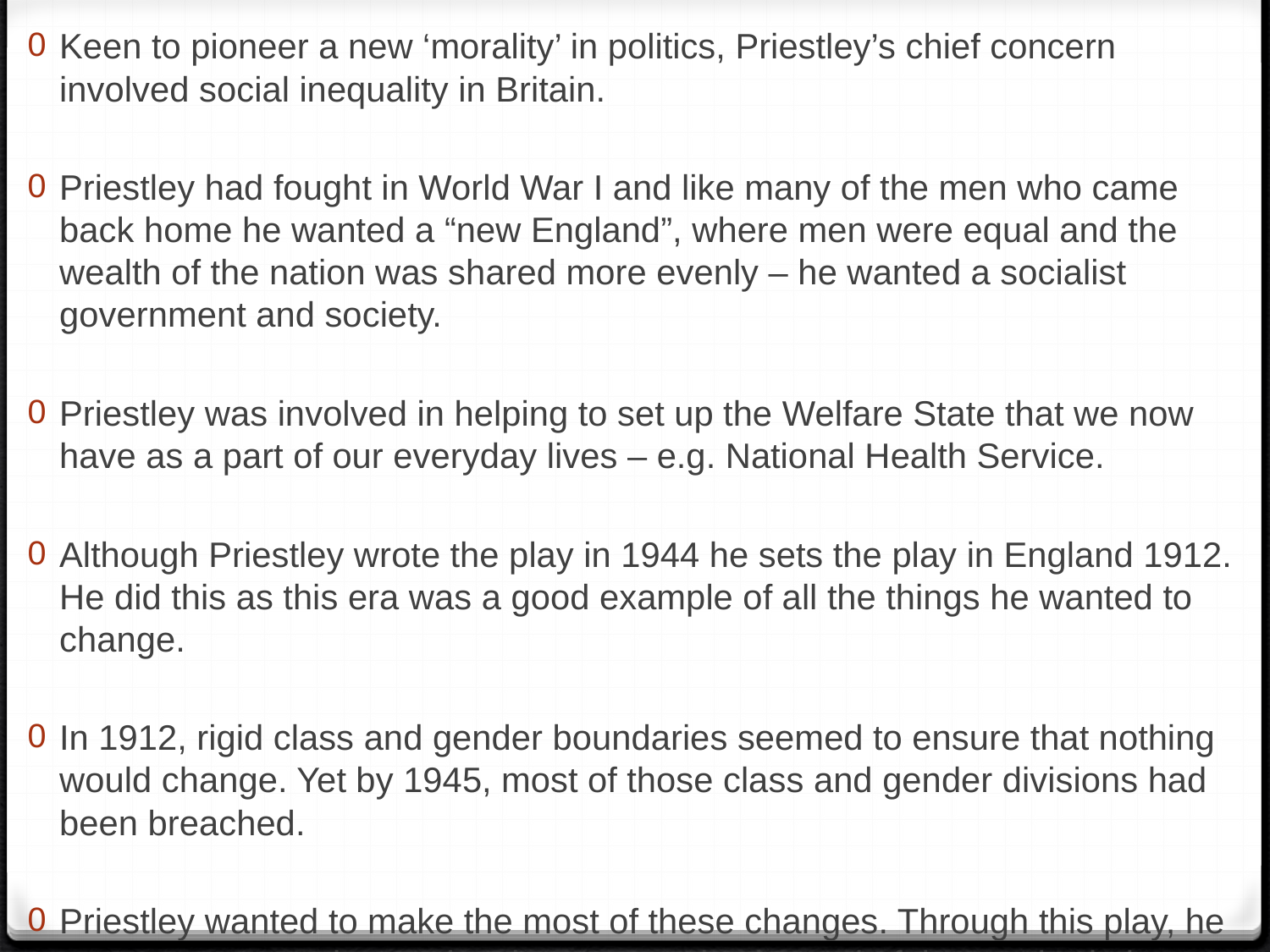

Keen to pioneer a new ‘morality’ in politics, Priestley’s chief concern involved social inequality in Britain.

Priestley had fought in World War I and like many of the men who came back home he wanted a “new England”, where men were equal and the wealth of the nation was shared more evenly – he wanted a socialist government and society.

Priestley was involved in helping to set up the Welfare State that we now have as a part of our everyday lives – e.g. National Health Service.

Although Priestley wrote the play in 1944 he sets the play in England 1912. He did this as this era was a good example of all the things he wanted to change.

In 1912, rigid class and gender boundaries seemed to ensure that nothing would change. Yet by 1945, most of those class and gender divisions had been breached.

Priestley wanted to make the most of these changes. Through this play, he encourages people to seize the opportunity the end of the war had given them to build a better, more caring society.